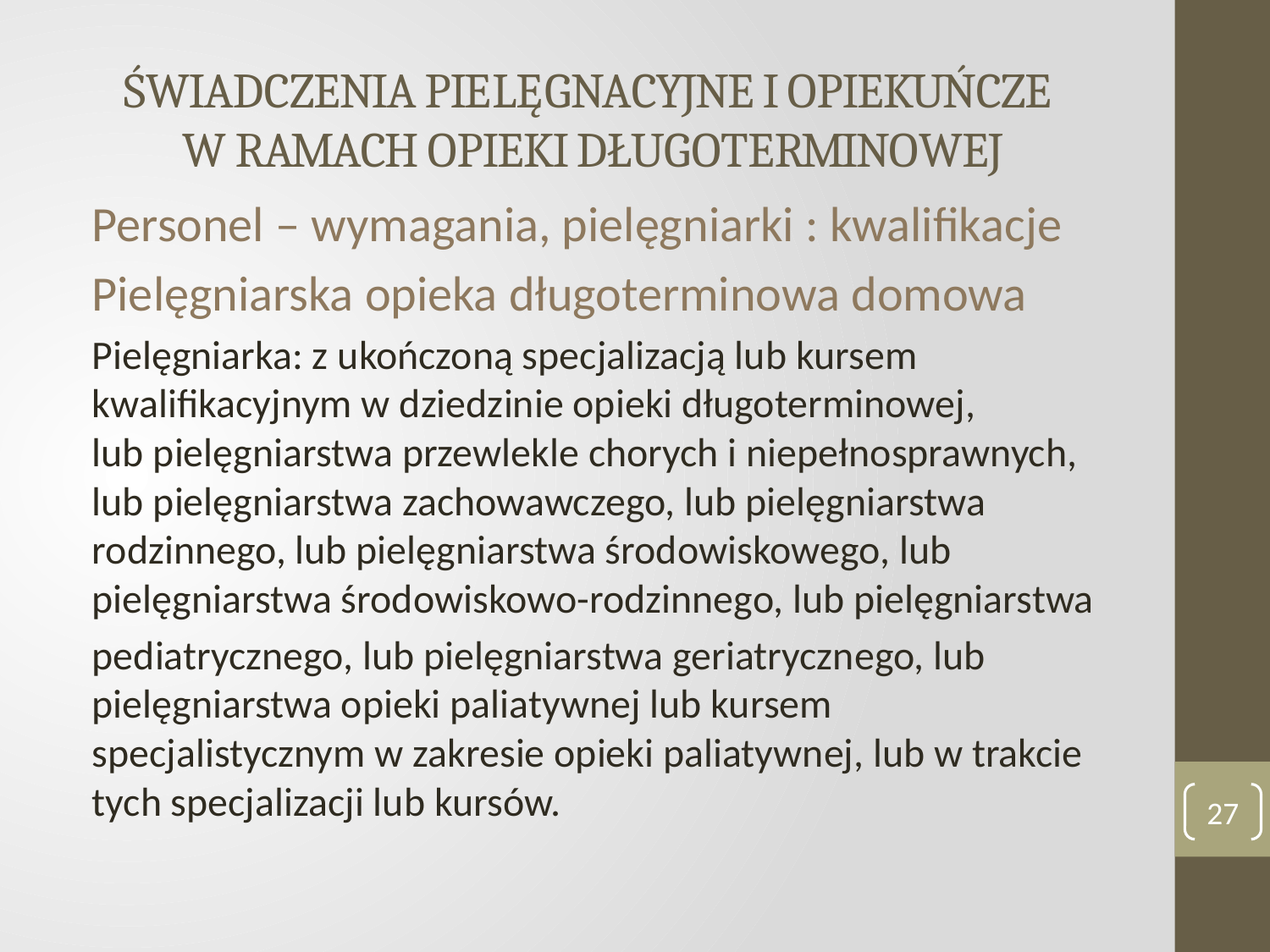

# ŚWIADCZENIA PIELĘGNACYJNE I OPIEKUŃCZE W RAMACH OPIEKI DŁUGOTERMINOWEJ
Personel – wymagania, pielęgniarki : kwalifikacje
Pielęgniarska opieka długoterminowa domowa
Pielęgniarka: z ukończoną specjalizacją lub kursem kwalifikacyjnym w dziedzinie opieki długoterminowej,
lub pielęgniarstwa przewlekle chorych i niepełnosprawnych, lub pielęgniarstwa zachowawczego, lub pielęgniarstwa rodzinnego, lub pielęgniarstwa środowiskowego, lub pielęgniarstwa środowiskowo-rodzinnego, lub pielęgniarstwa
pediatrycznego, lub pielęgniarstwa geriatrycznego, lub pielęgniarstwa opieki paliatywnej lub kursem specjalistycznym w zakresie opieki paliatywnej, lub w trakcie tych specjalizacji lub kursów.
27